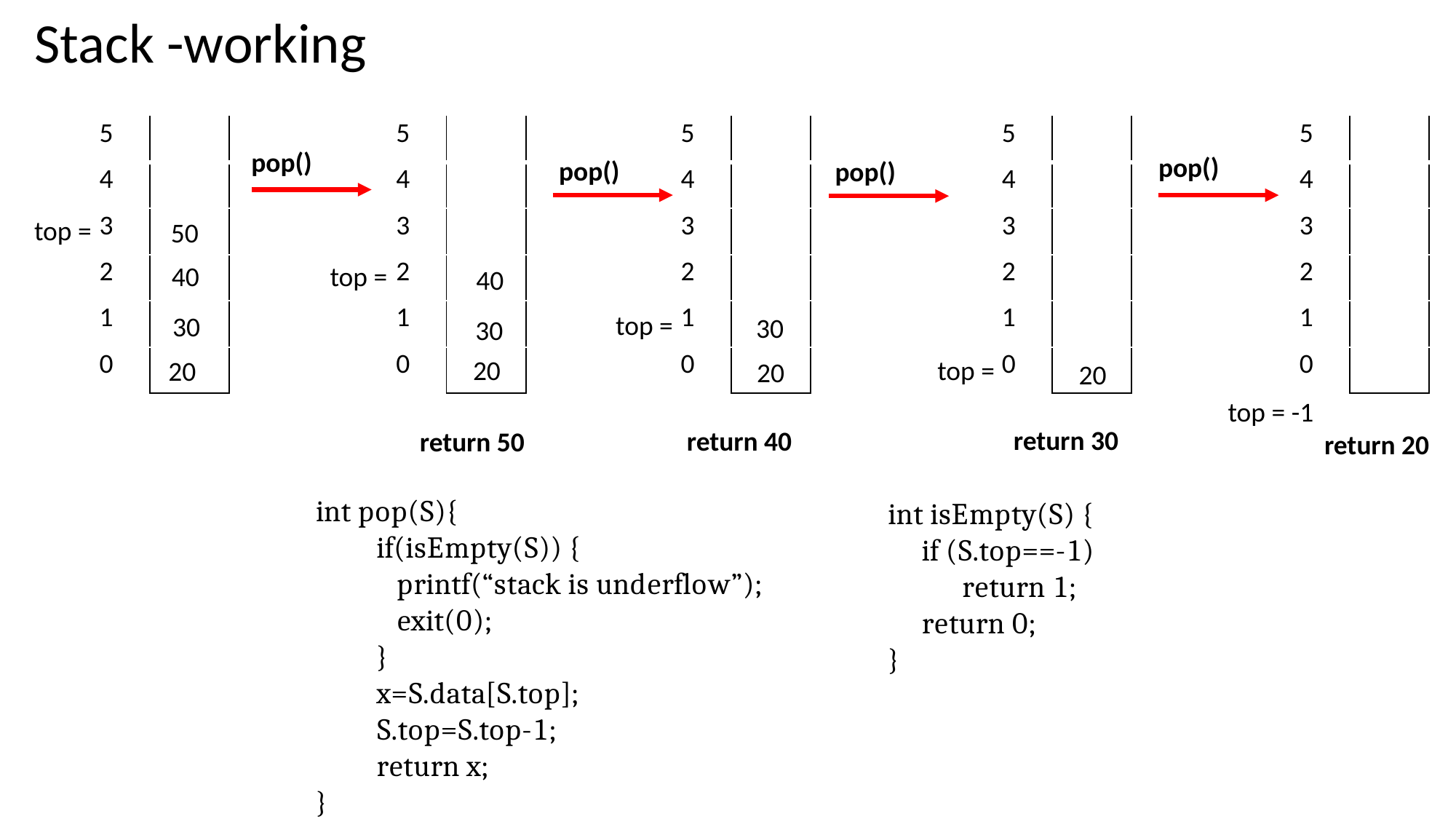

# Stack -working
| 5 |  |
| --- | --- |
| 4 |  |
| 3 |  |
| 2 |  |
| 1 |  |
| 0 |  |
| 5 |  |
| --- | --- |
| 4 |  |
| 3 |  |
| 2 |  |
| 1 |  |
| 0 |  |
| 5 |  |
| --- | --- |
| 4 |  |
| 3 |  |
| 2 |  |
| 1 |  |
| 0 |  |
| 5 |  |
| --- | --- |
| 4 |  |
| 3 |  |
| 2 |  |
| 1 |  |
| 0 |  |
| 5 |  |
| --- | --- |
| 4 |  |
| 3 |  |
| 2 |  |
| 1 |  |
| 0 |  |
pop()
pop()
pop()
pop()
top =
50
40
top =
40
top =
30
30
30
top =
20
20
20
20
top = -1
return 30
return 40
return 50
return 20
int pop(S){
         if(isEmpty(S)) {
            printf(“stack is underflow”);
            exit(0);
         }
         x=S.data[S.top];
         S.top=S.top-1;
         return x;
}
int isEmpty(S) {
     if (S.top==-1)
           return 1;
     return 0;
}